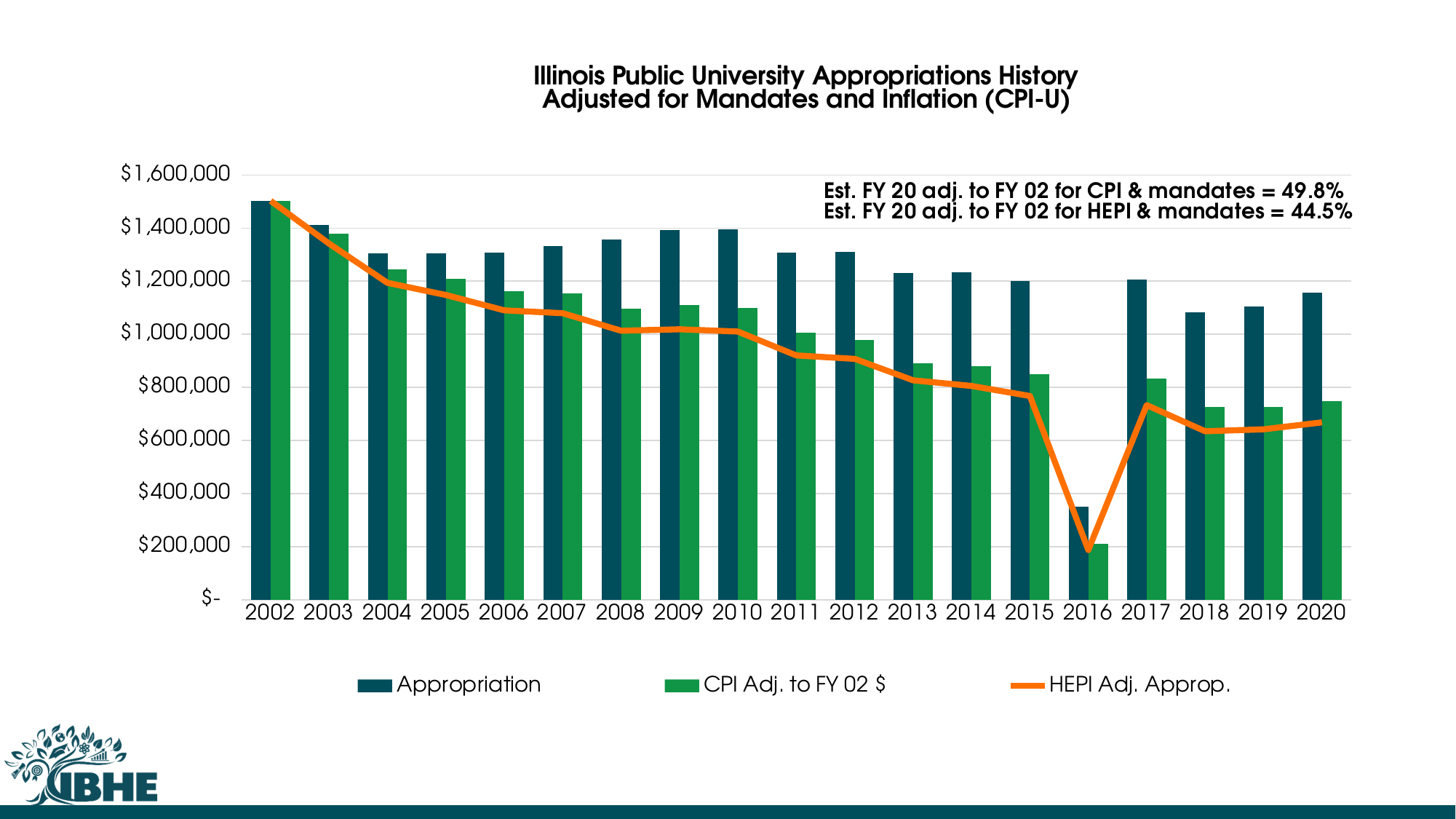

### Chart: Illinois Public University Appropriations History
Adjusted for Mandates and Inflation (CPI-U)

| Category |  |  |  |
|---|---|---|---|
| 2002 | 1502910.9 | 1502630.2493099999 | 1502630.2493099999 |
| 2003 | 1411720.3 | 1378812.6842521015 | 1341395.628135396 |
| 2004 | 1303764.8 | 1244737.3514919444 | 1193698.9960557357 |
| 2005 | 1304875.4 | 1207968.865686384 | 1147893.168257068 |
| 2006 | 1306876.4 | 1161030.1325424924 | 1090054.3955014183 |
| 2007 | 1333530.6 | 1152774.0877670553 | 1079304.130334637 |
| 2008 | 1357067.3 | 1095678.5941073003 | 1013266.6940164873 |
| 2009 | 1393838.6 | 1111360.5221983287 | 1018887.3778857447 |
| 2010 | 1394438.6 | 1100105.0113734032 | 1010143.6008655784 |
| 2011 | 1308901.0 | 1005669.0084636497 | 920349.3599167822 |
| 2012 | 1309715.8 | 979464.9296914244 | 907422.81984618 |
| 2013 | 1230092.0 | 891087.1448015433 | 826322.2918700469 |
| 2014 | 1232192.0 | 880483.5964086085 | 805166.7643048583 |
| 2015 | 1201776.6 | 850803.9313539676 | 767210.8382652409 |
| 2016 | 350059.1 | 209890.17137819817 | 187135.90052913476 |
| 2017 | 1205164.0 | 833805.7306110575 | 732961.0377158329 |
| 2018 | 1083448.4 | 725382.6750876484 | 634502.0607749555 |
| 2019 | 1105076.2 | 726288.7492783437 | 641809.9196020493 |
| 2020 | 1157861.0 | 748378.500742294 | 668056.9621422278 |